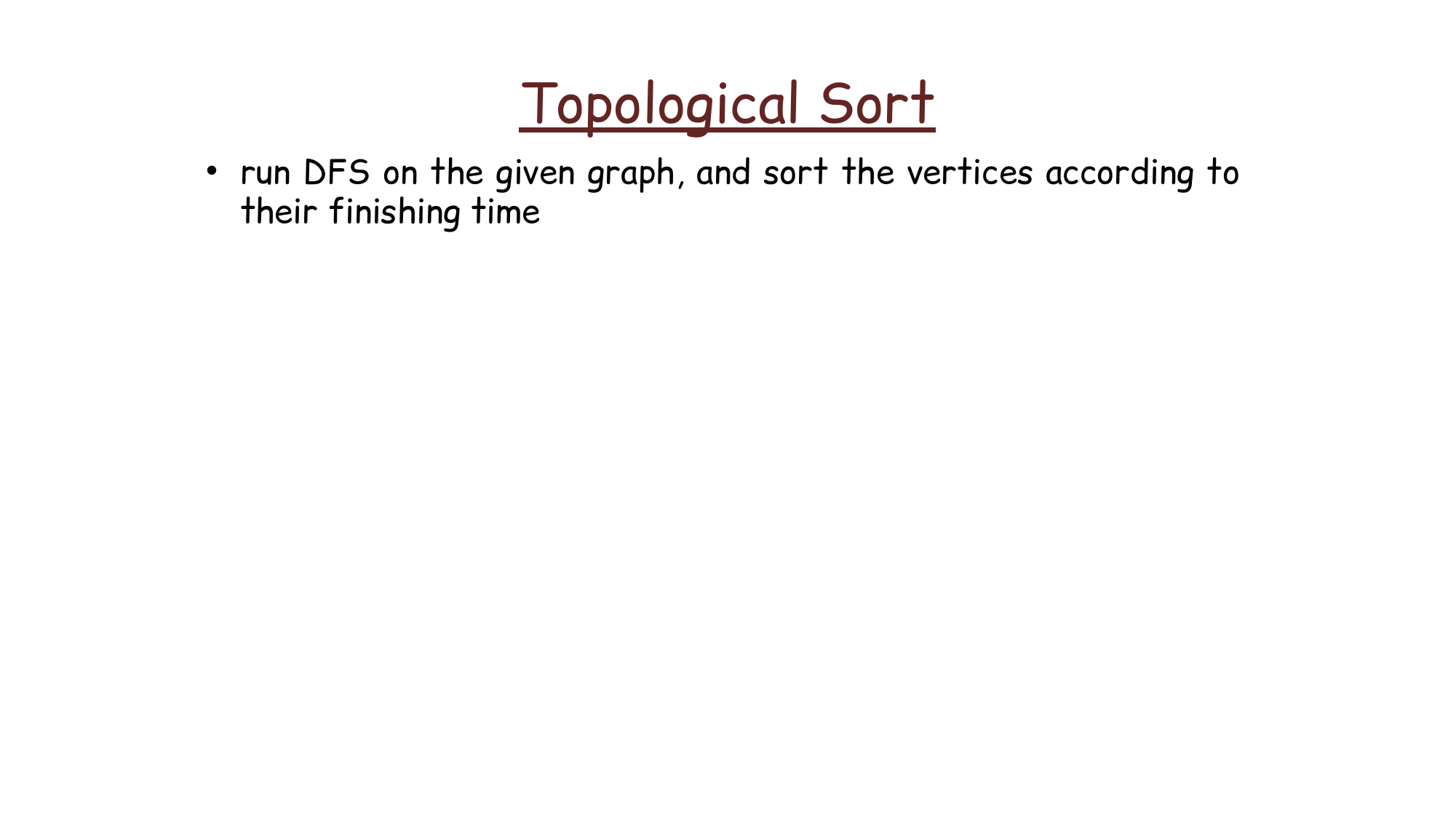

Topological Sort
run DFS on the given graph, and sort the vertices according to their finishing time